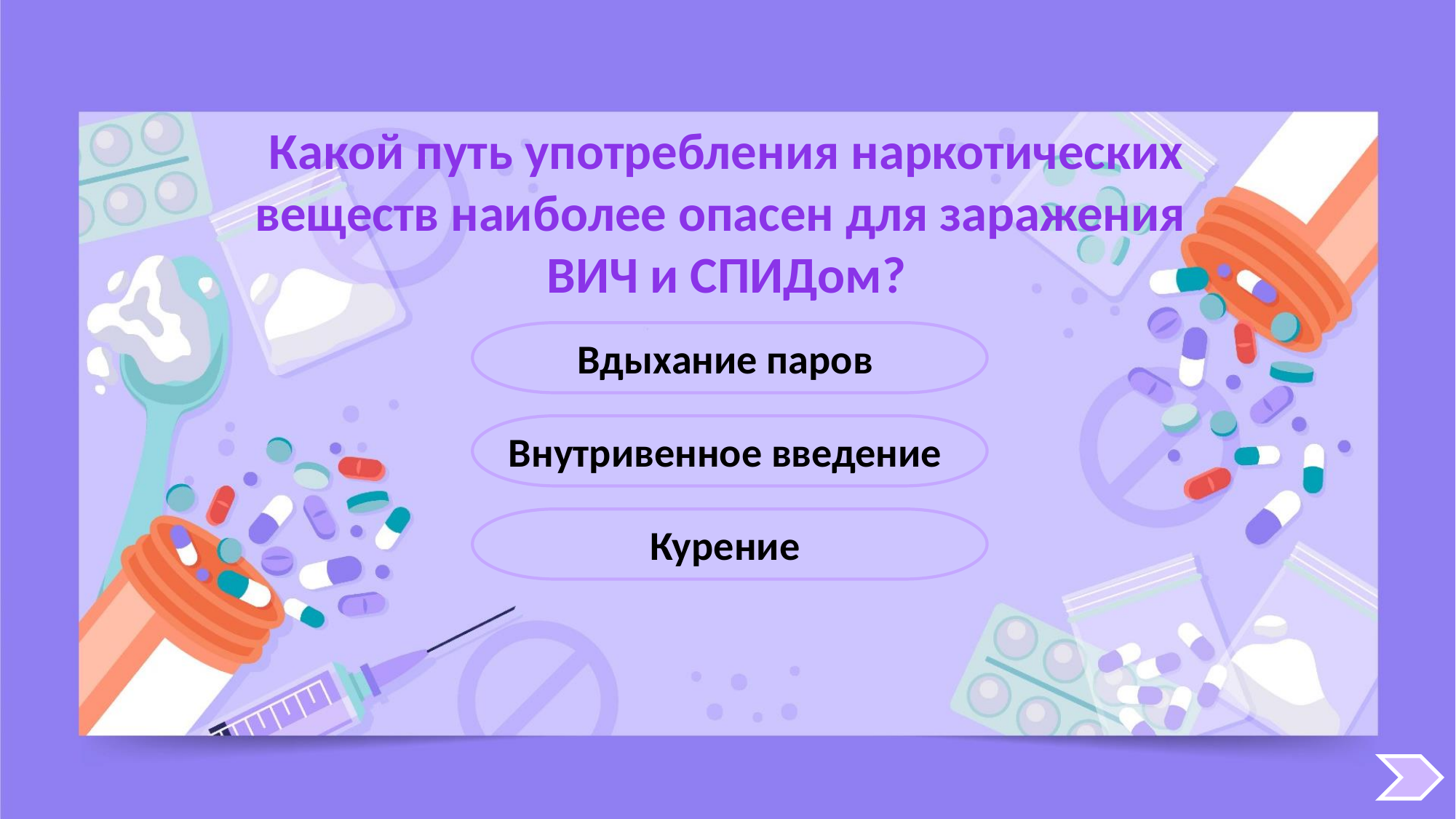

Какой путь употребления наркотических веществ наиболее опасен для заражения
ВИЧ и СПИДом?
Вдыхание паров
Внутривенное введение
Курение